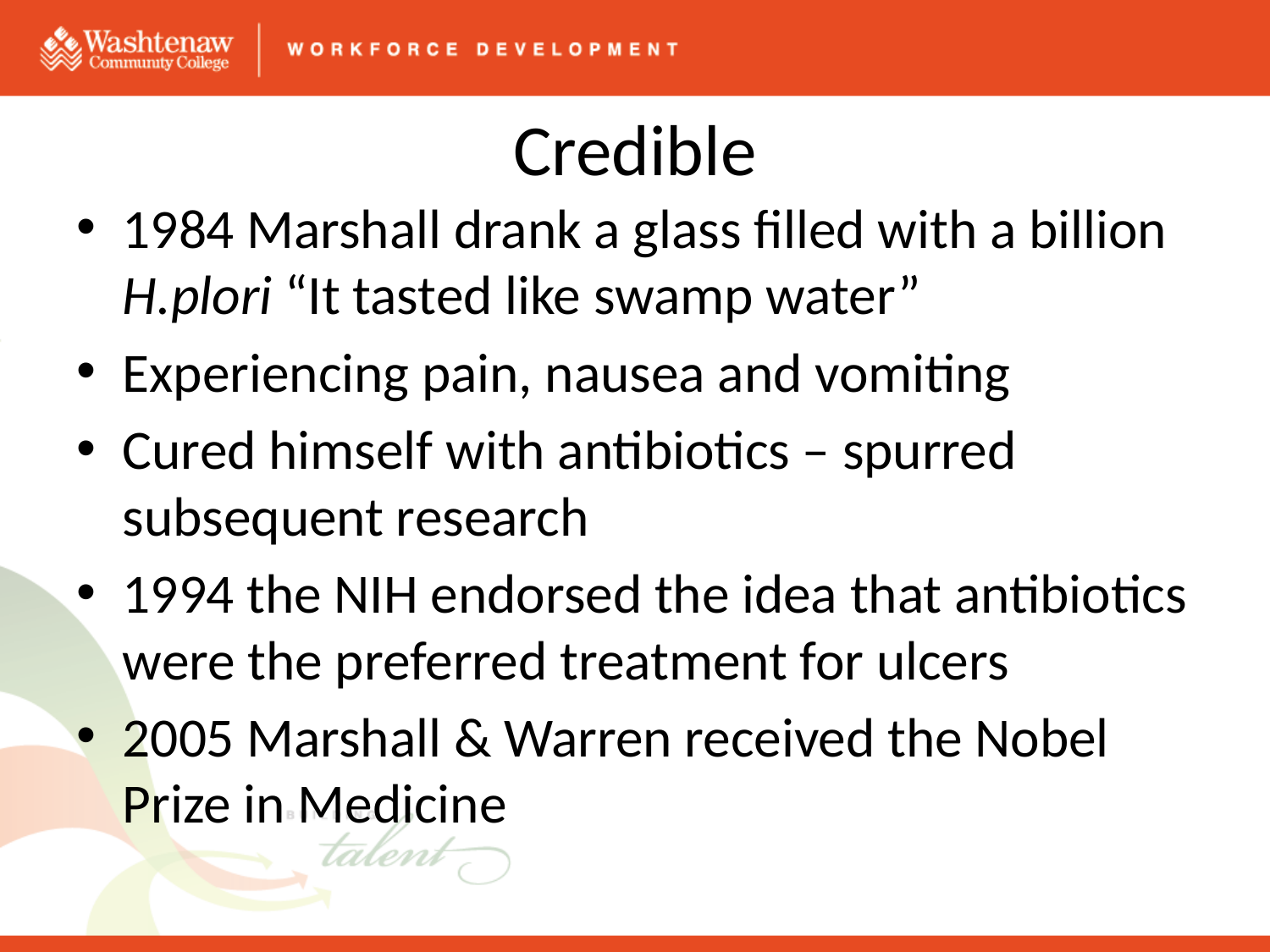

# Credible
1984 Marshall drank a glass filled with a billion H.plori “It tasted like swamp water”
Experiencing pain, nausea and vomiting
Cured himself with antibiotics – spurred subsequent research
1994 the NIH endorsed the idea that antibiotics were the preferred treatment for ulcers
2005 Marshall & Warren received the Nobel Prize in Medicine